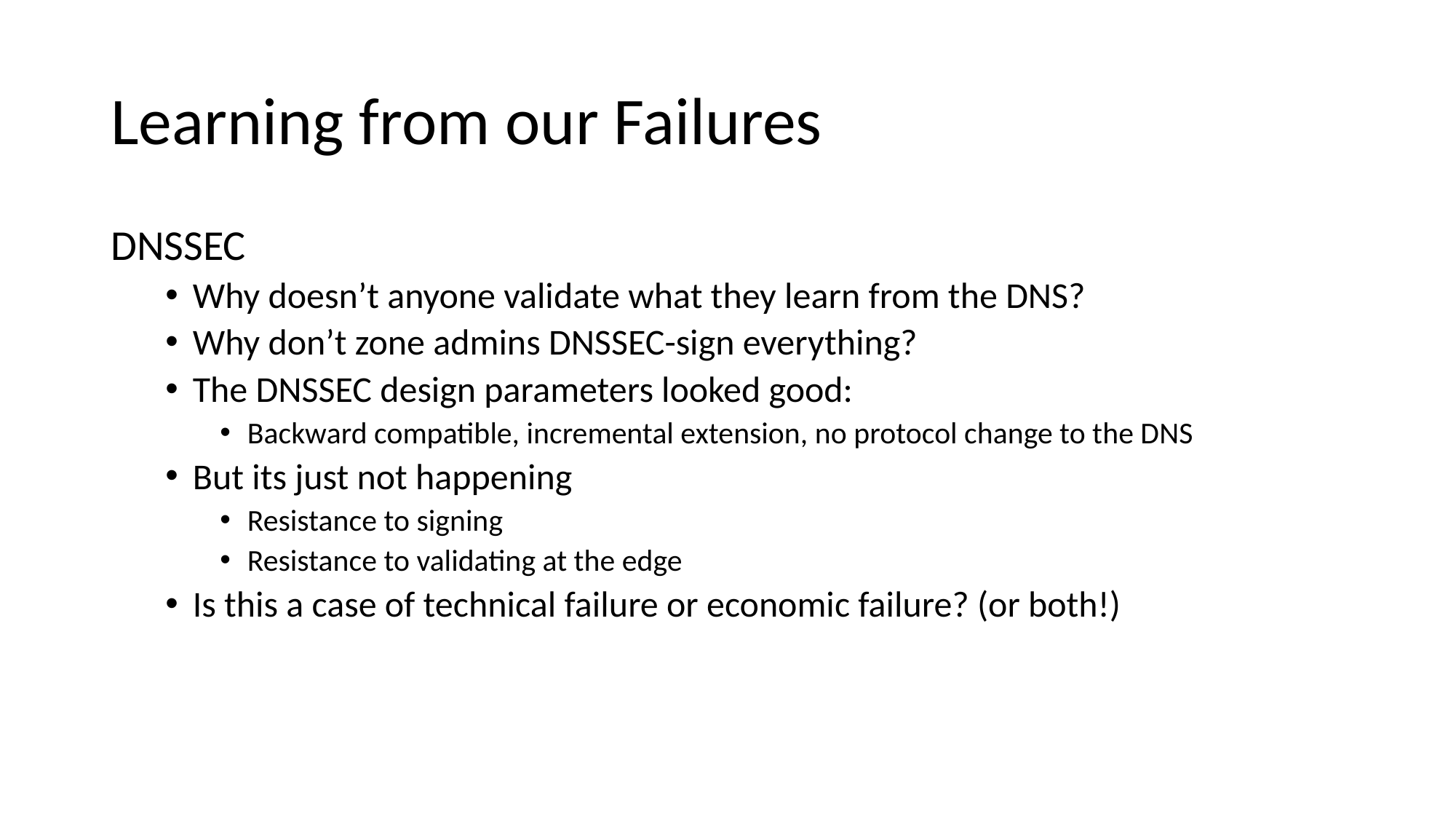

# Learning from our Failures
DNSSEC
Why doesn’t anyone validate what they learn from the DNS?
Why don’t zone admins DNSSEC-sign everything?
The DNSSEC design parameters looked good:
Backward compatible, incremental extension, no protocol change to the DNS
But its just not happening
Resistance to signing
Resistance to validating at the edge
Is this a case of technical failure or economic failure? (or both!)